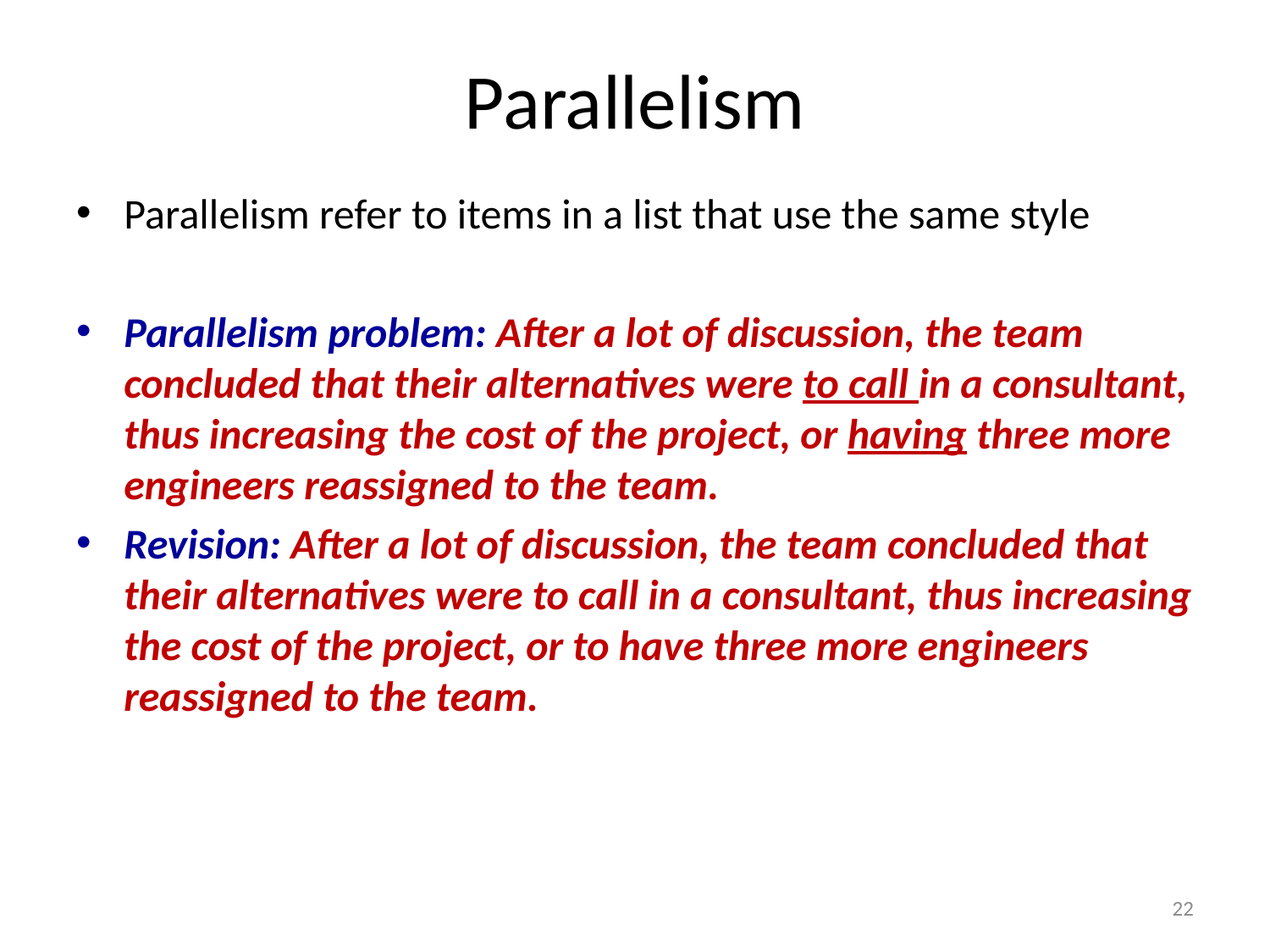

# Parallelism
Parallelism refer to items in a list that use the same style

Parallelism problem: After a lot of discussion, the team concluded that their alternatives were to call in a consultant, thus increasing the cost of the project, or having three more engineers reassigned to the team.
Revision: After a lot of discussion, the team concluded that their alternatives were to call in a consultant, thus increasing the cost of the project, or to have three more engineers reassigned to the team.
22